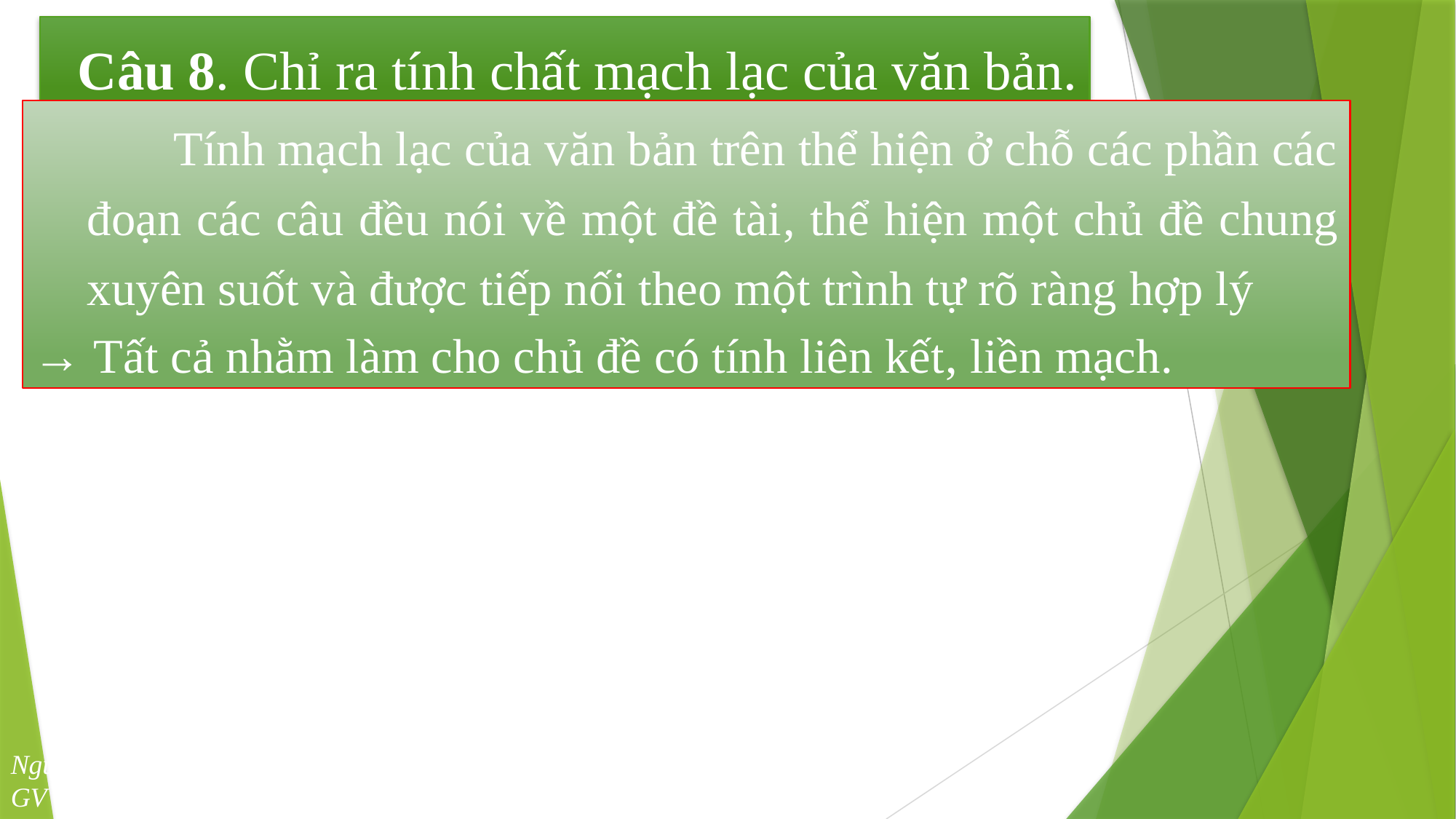

Câu 8. Chỉ ra tính chất mạch lạc của văn bản.
         Tính mạch lạc của văn bản trên thể hiện ở chỗ các phần các đoạn các câu đều nói về một đề tài, thể hiện một chủ đề chung xuyên suốt và được tiếp nối theo một trình tự rõ ràng hợp lý
→ Tất cả nhằm làm cho chủ đề có tính liên kết, liền mạch.
Người soạn: Trần Thị Kim – SĐT 0984142855
GV Trường THPT C Nghĩa Hưng – H. Nghĩa Hưng – T. Nam Định